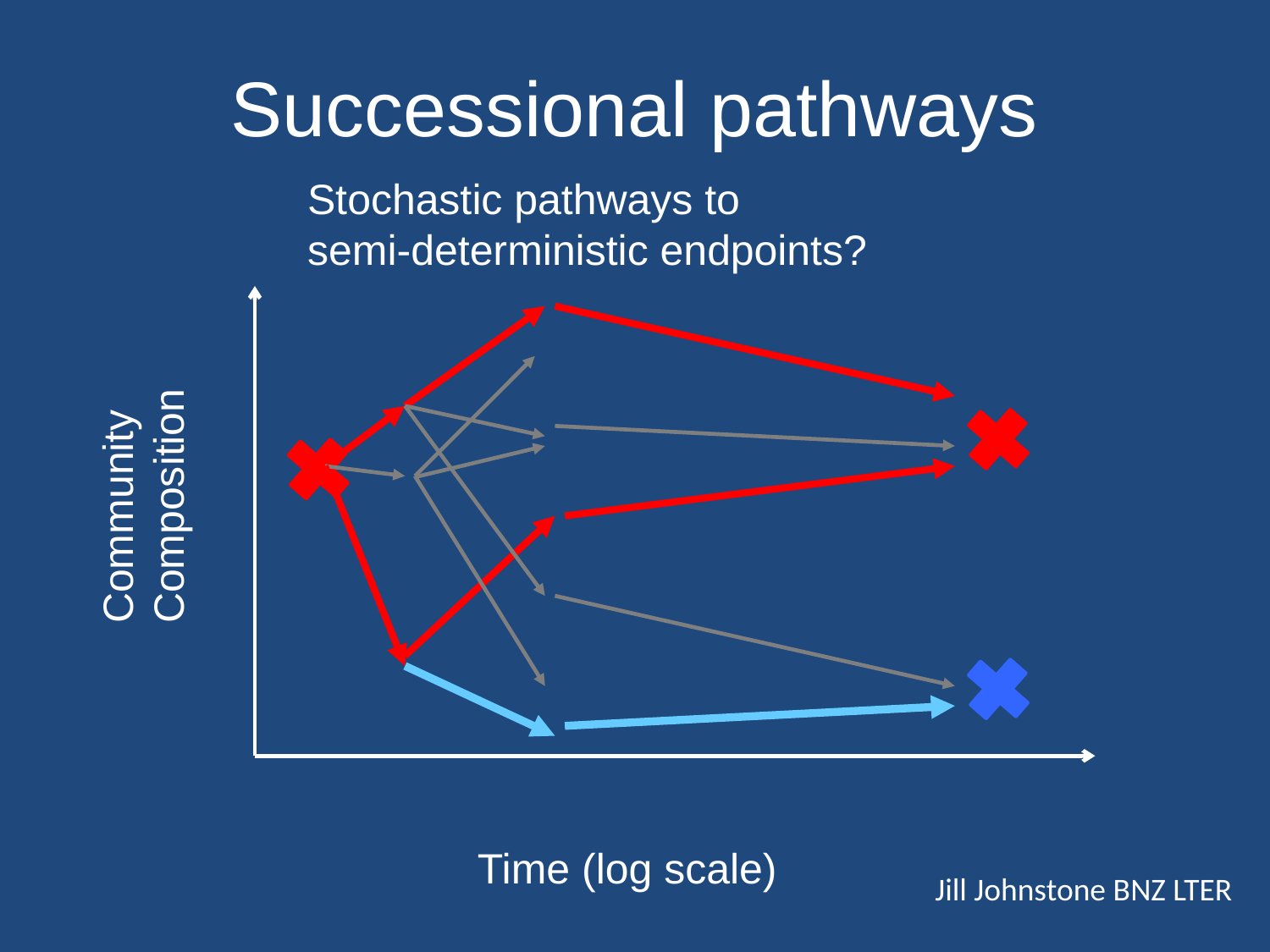

# Successional pathways
Stochastic pathways to
semi-deterministic endpoints?

Community Composition

Time (log scale)
Jill Johnstone BNZ LTER